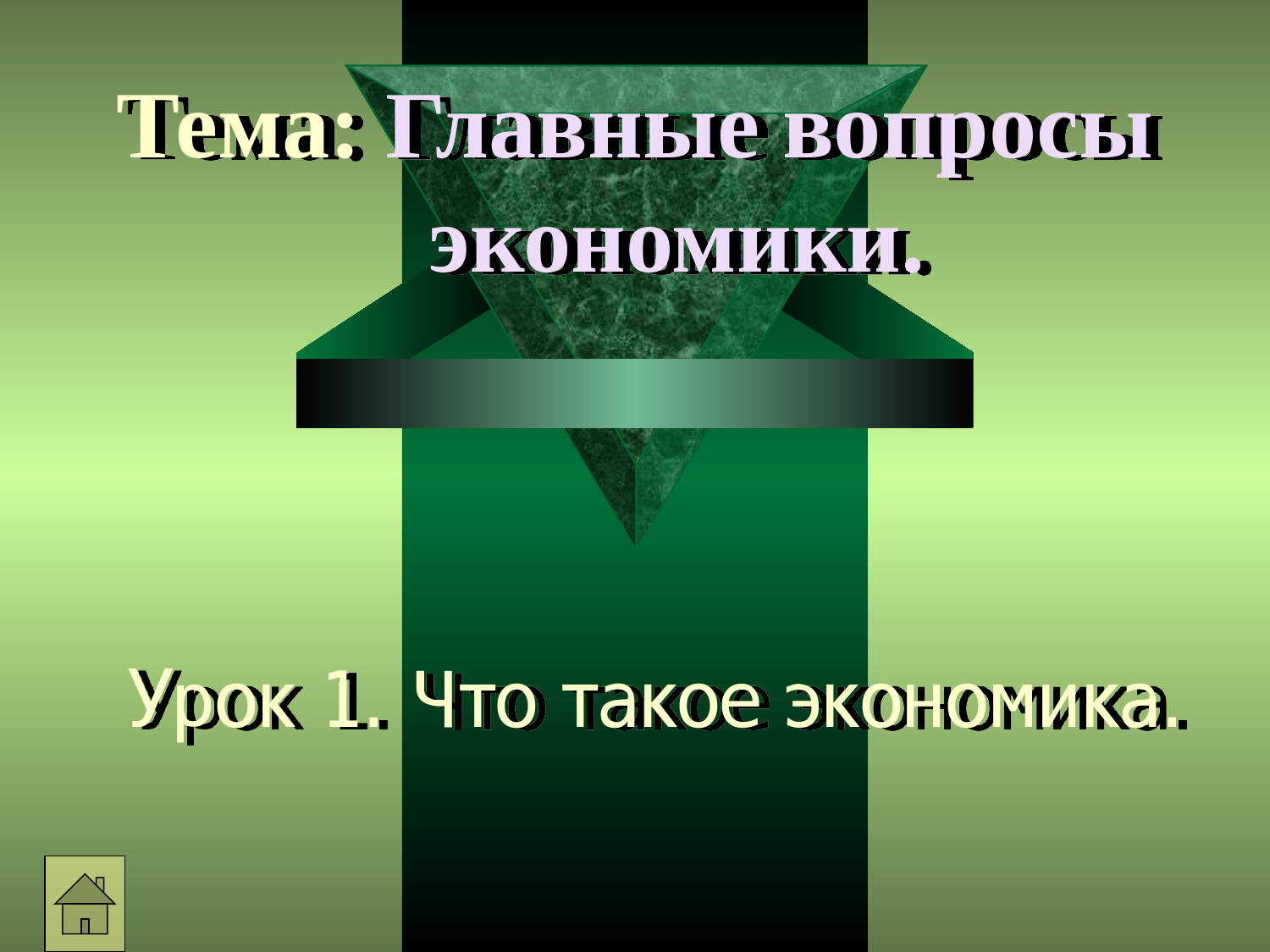

Тема: Главные вопросы экономики.

Урок 1. Что такое экономика.